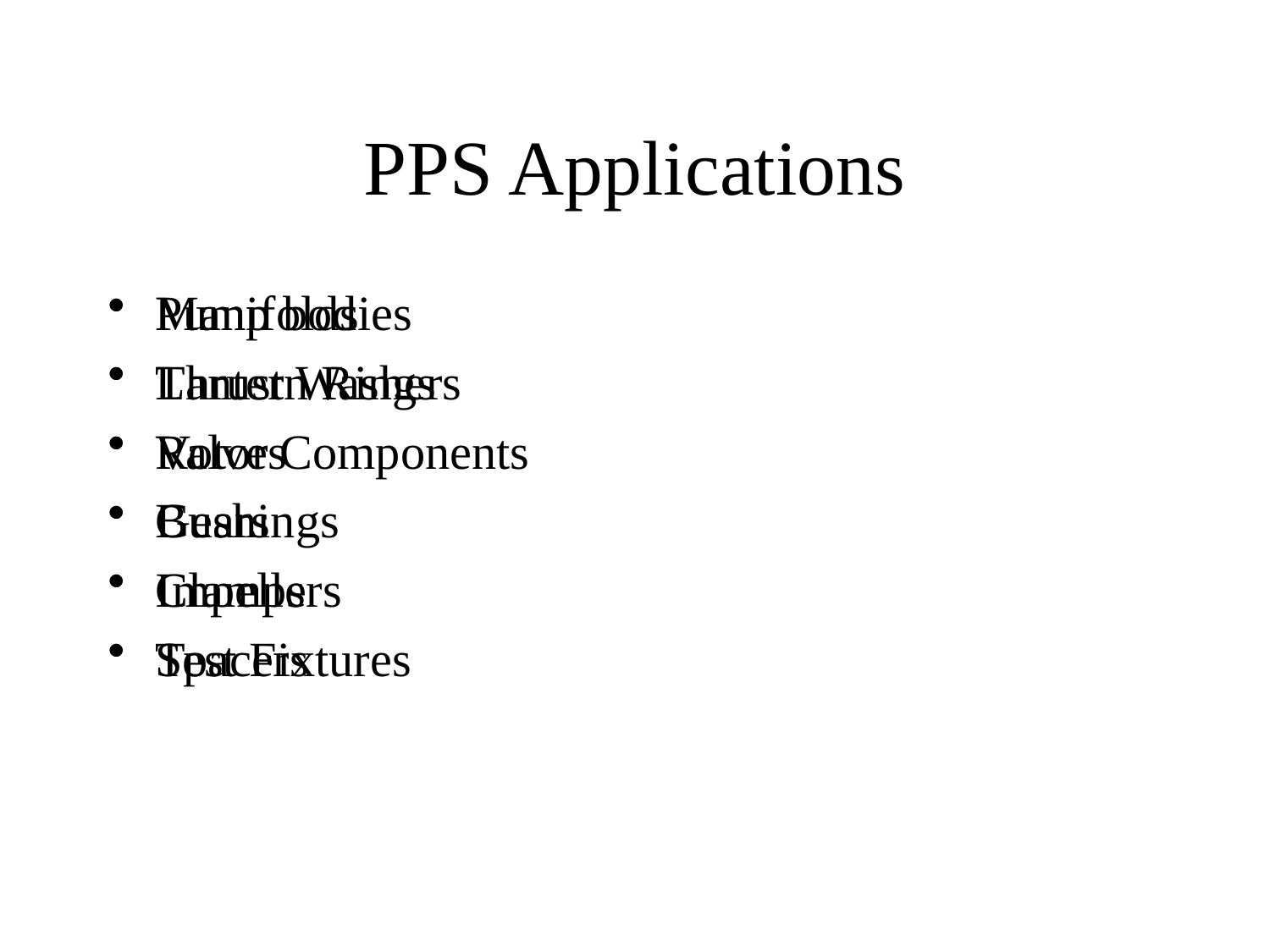

# PPS Applications
Pump bodies
Thrust Washers
Valve Components
Bushings
Impellers
Test Fixtures
Manifolds
Lantern Rings
Rotors
Gears
Clamps
Spacers